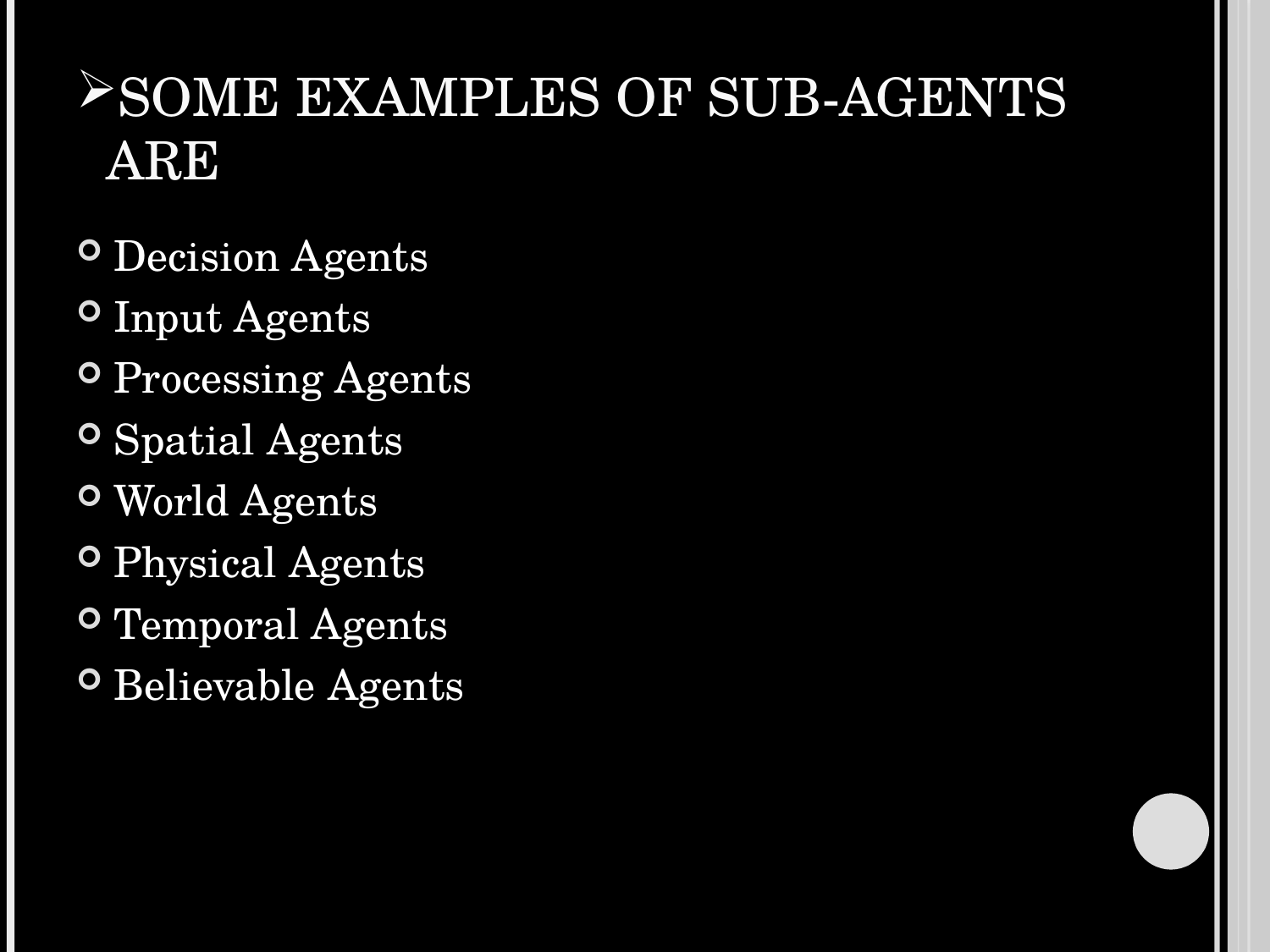

# Some examples of SUB-AGENTS are

Decision Agents
Input Agents
Processing Agents
Spatial Agents
World Agents
Physical Agents
Temporal Agents
Believable Agents